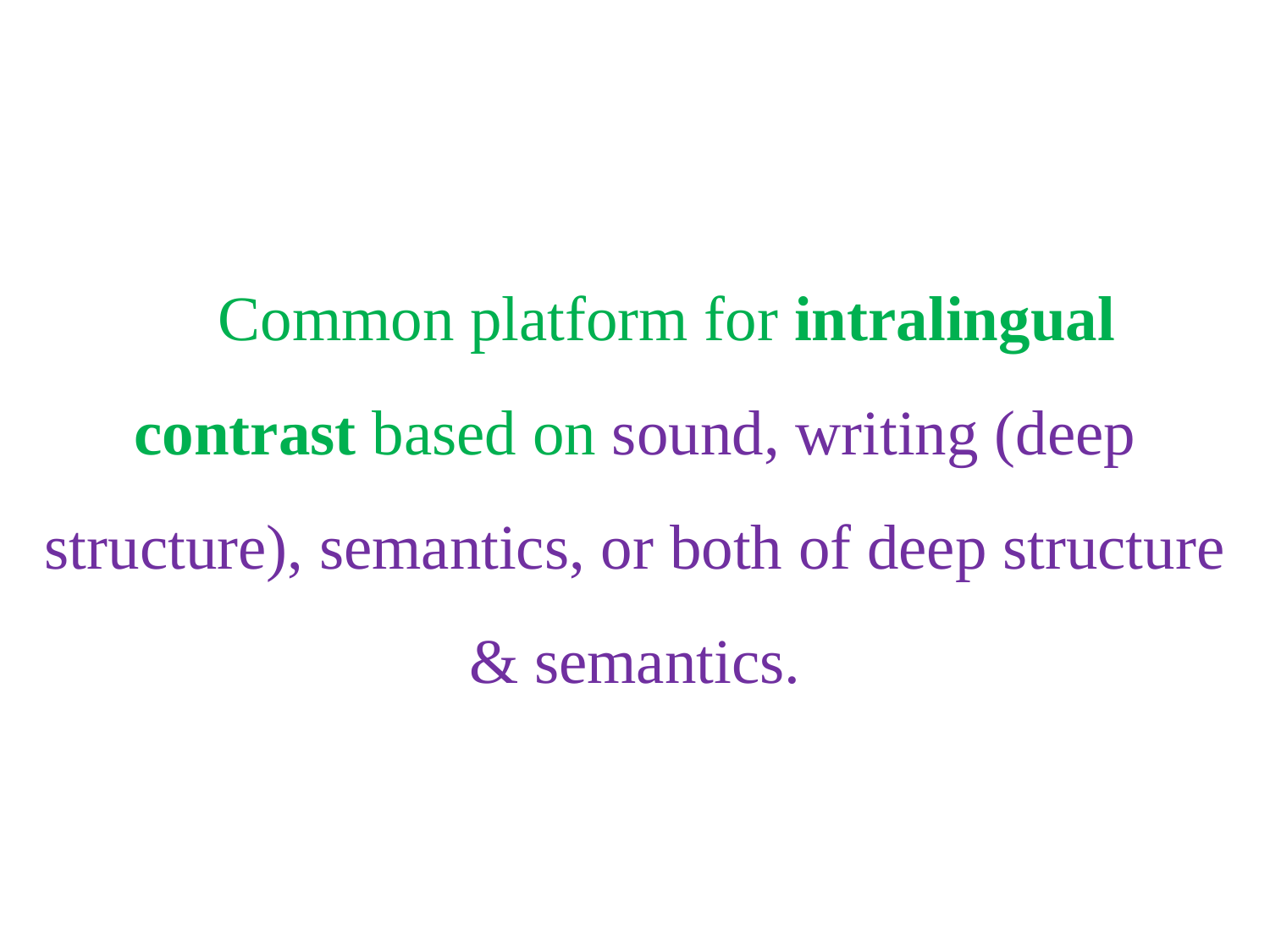

# Common platform for intralingual contrast based on sound, writing (deep structure), semantics, or both of deep structure & semantics.